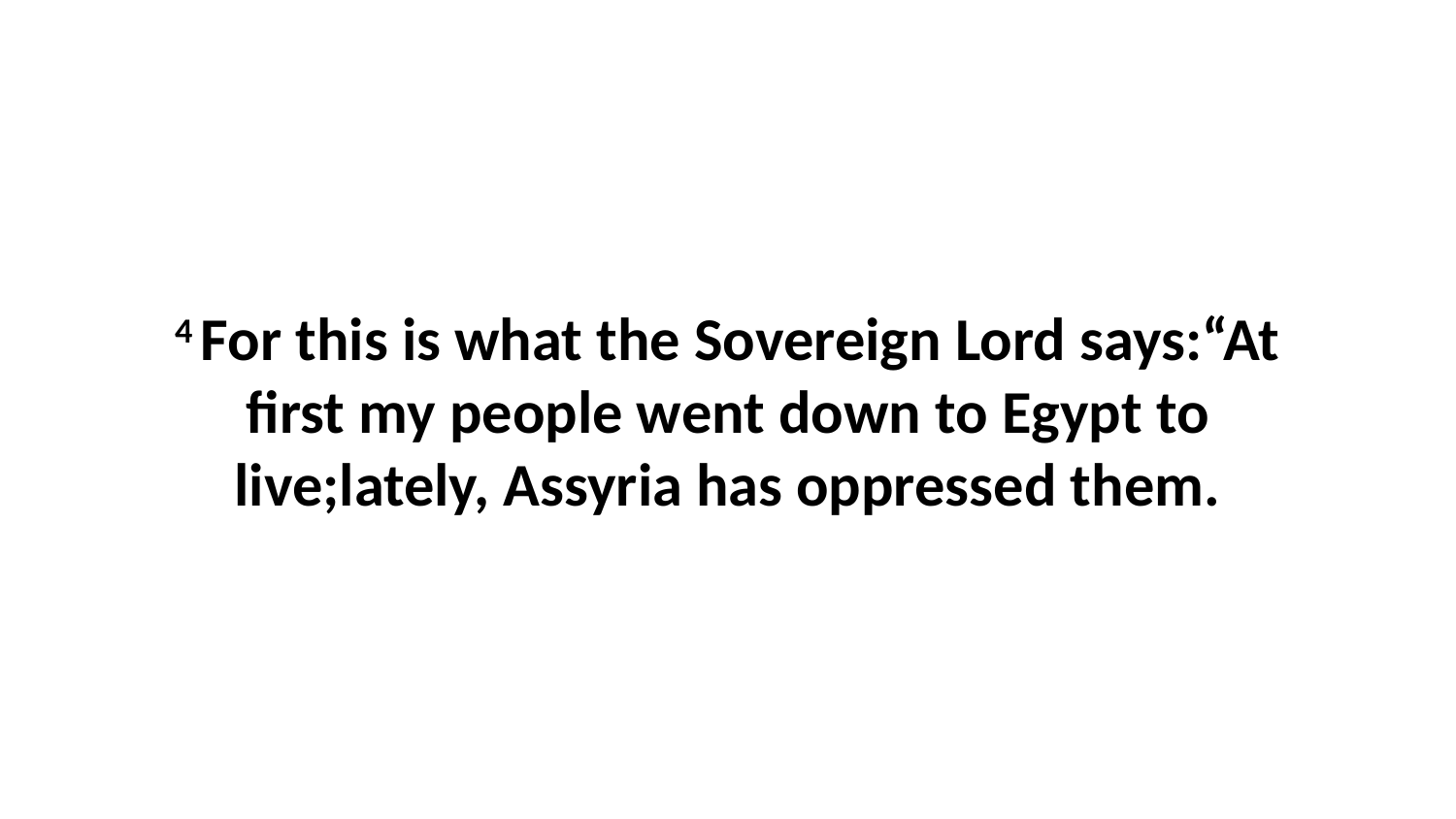

4 For this is what the Sovereign Lord says:“At first my people went down to Egypt to live;lately, Assyria has oppressed them.